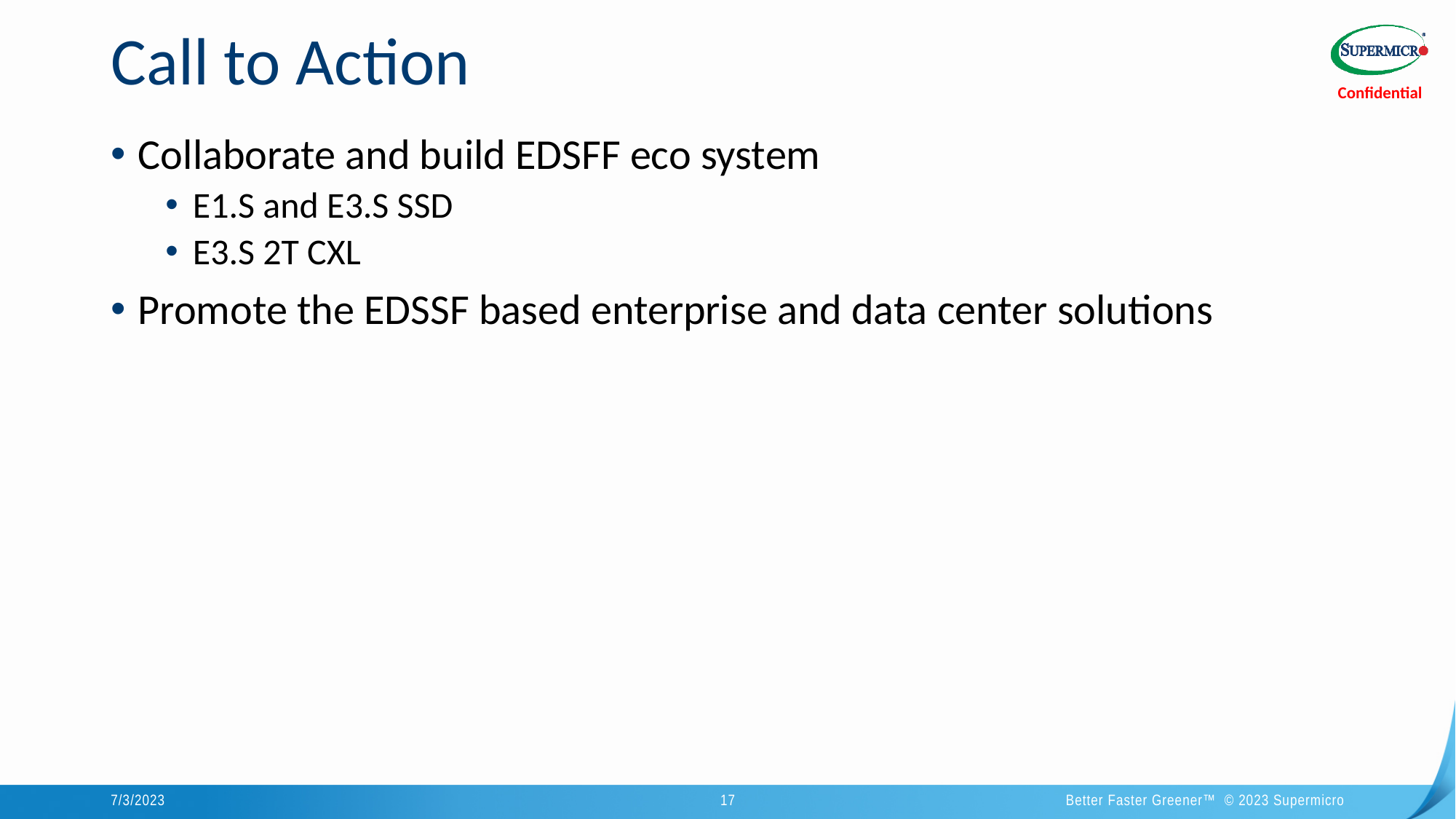

# Call to Action
Collaborate and build EDSFF eco system
E1.S and E3.S SSD
E3.S 2T CXL
Promote the EDSSF based enterprise and data center solutions

7/3/2023
17
Better Faster Greener™  © 2023 Supermicro